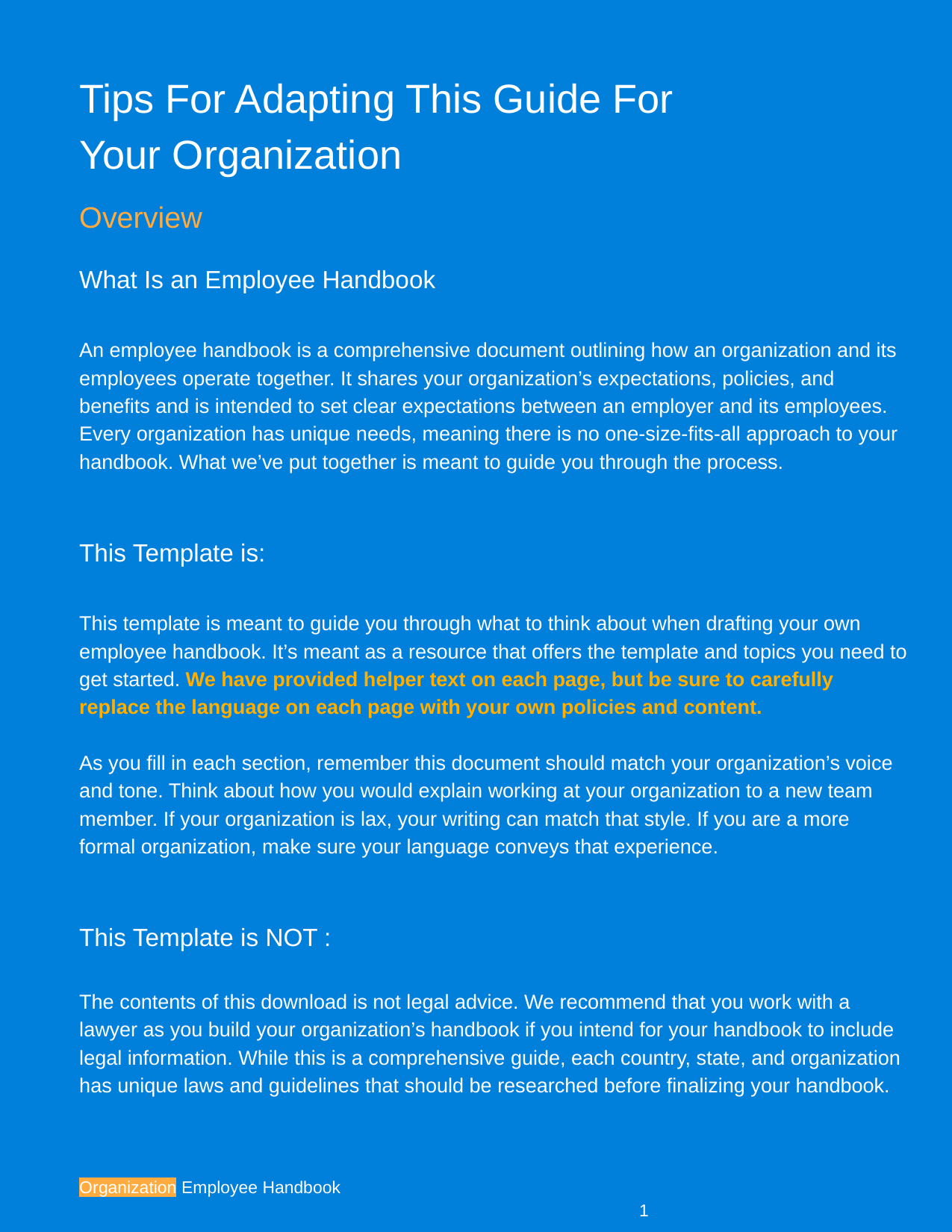

Tips For Adapting This Guide For Your Organization
Overview
What Is an Employee Handbook
An employee handbook is a comprehensive document outlining how an organization and its employees operate together. It shares your organization’s expectations, policies, and benefits and is intended to set clear expectations between an employer and its employees. Every organization has unique needs, meaning there is no one-size-fits-all approach to your handbook. What we’ve put together is meant to guide you through the process.
This Template is:
This template is meant to guide you through what to think about when drafting your own employee handbook. It’s meant as a resource that offers the template and topics you need to get started. We have provided helper text on each page, but be sure to carefully replace the language on each page with your own policies and content.

As you fill in each section, remember this document should match your organization’s voice and tone. Think about how you would explain working at your organization to a new team member. If your organization is lax, your writing can match that style. If you are a more formal organization, make sure your language conveys that experience.
This Template is NOT :

The contents of this download is not legal advice. We recommend that you work with a lawyer as you build your organization’s handbook if you intend for your handbook to include legal information. While this is a comprehensive guide, each country, state, and organization has unique laws and guidelines that should be researched before finalizing your handbook.
Organization Employee Handbook 										1